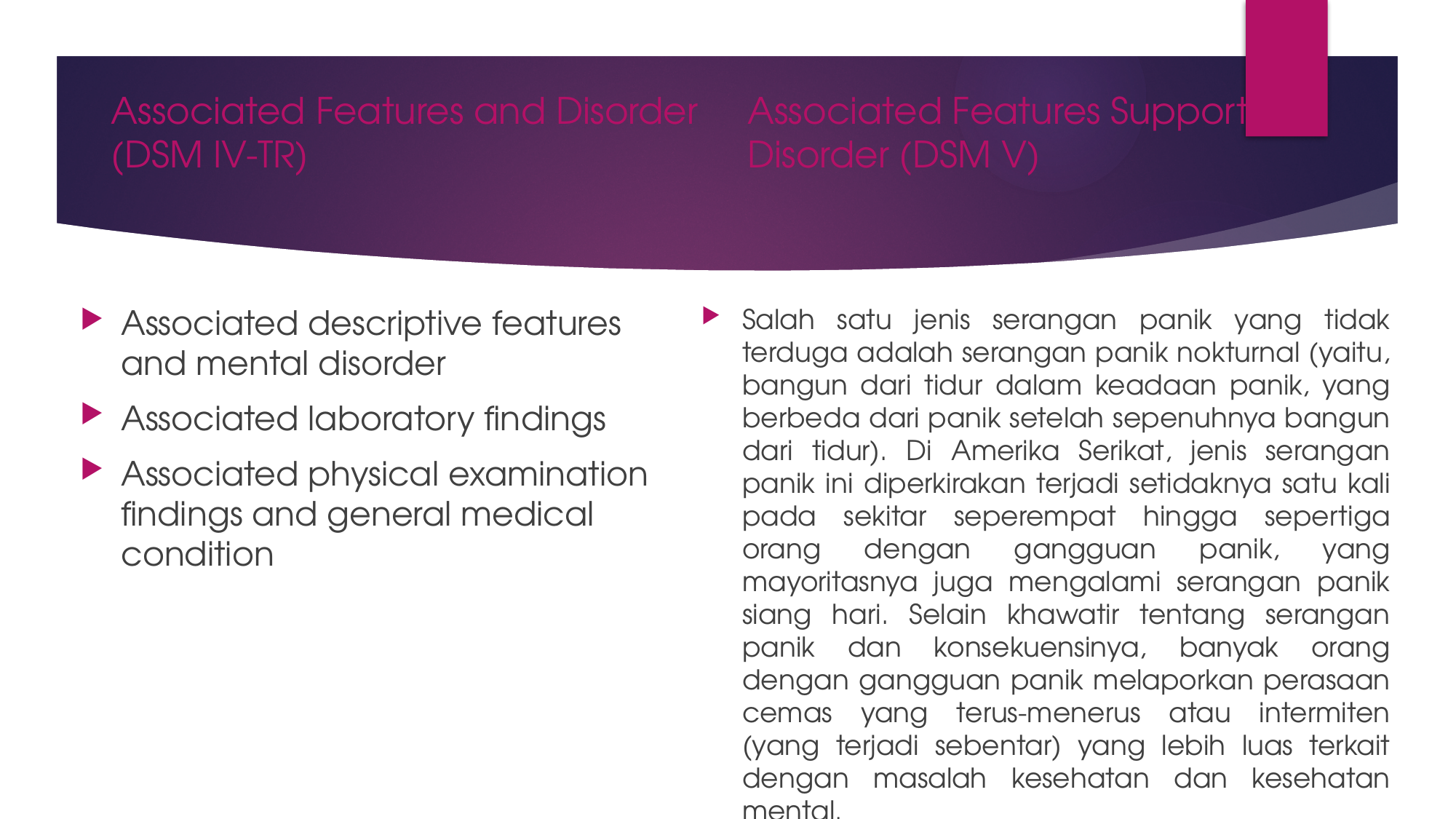

Associated Features and Disorder (DSM IV-TR)
Associated Features Supporting Disorder (DSM V)
Associated descriptive features and mental disorder
Associated laboratory findings
Associated physical examination findings and general medical condition
Salah satu jenis serangan panik yang tidak terduga adalah serangan panik nokturnal (yaitu, bangun dari tidur dalam keadaan panik, yang berbeda dari panik setelah sepenuhnya bangun dari tidur). Di Amerika Serikat, jenis serangan panik ini diperkirakan terjadi setidaknya satu kali pada sekitar seperempat hingga sepertiga orang dengan gangguan panik, yang mayoritasnya juga mengalami serangan panik siang hari. Selain khawatir tentang serangan panik dan konsekuensinya, banyak orang dengan gangguan panik melaporkan perasaan cemas yang terus-menerus atau intermiten (yang terjadi sebentar) yang lebih luas terkait dengan masalah kesehatan dan kesehatan mental.